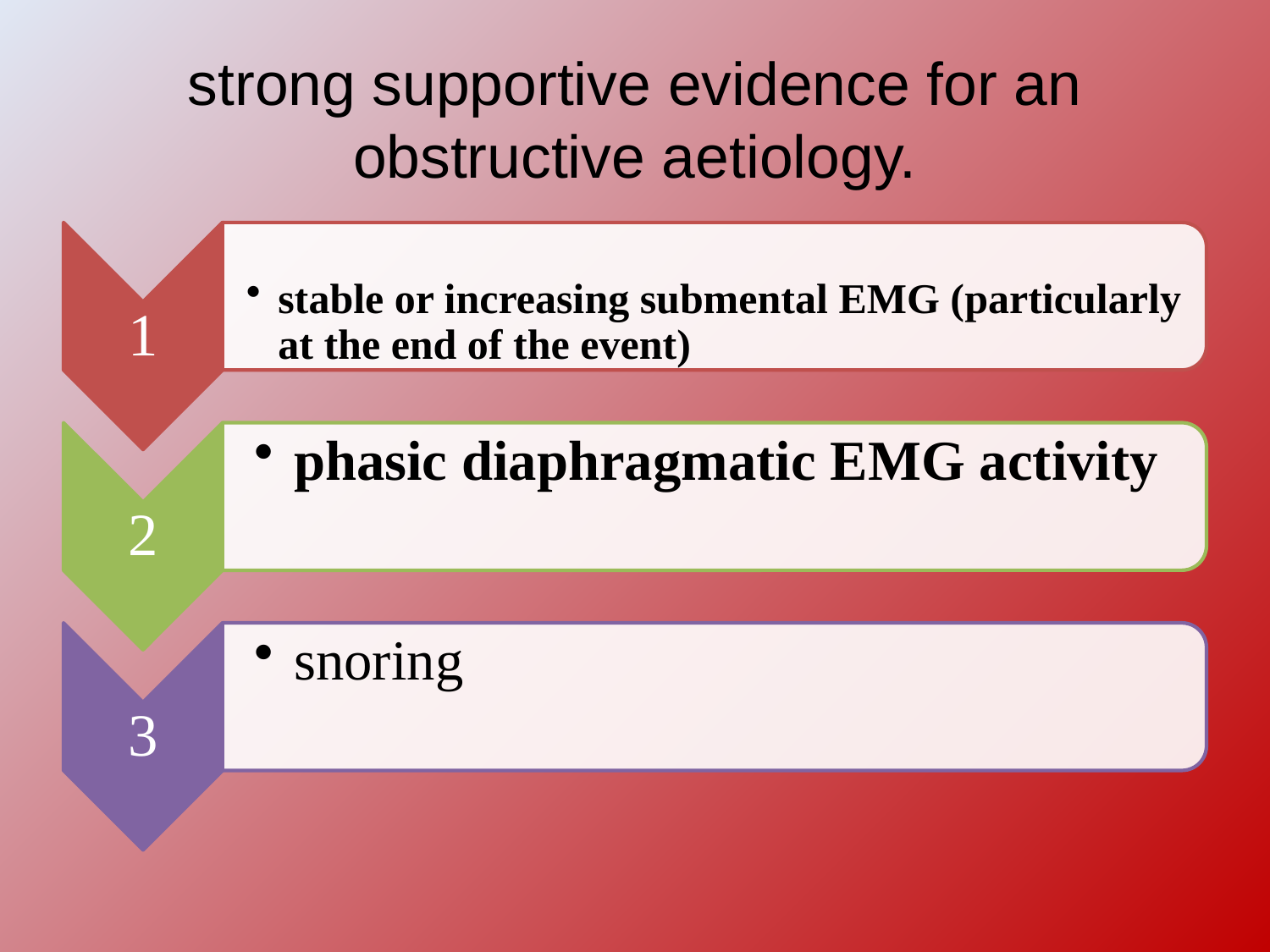

# strong supportive evidence for an obstructive aetiology.
1

stable or increasing submental EMG (particularly at the end of the event)
2
phasic diaphragmatic EMG activity

3
snoring